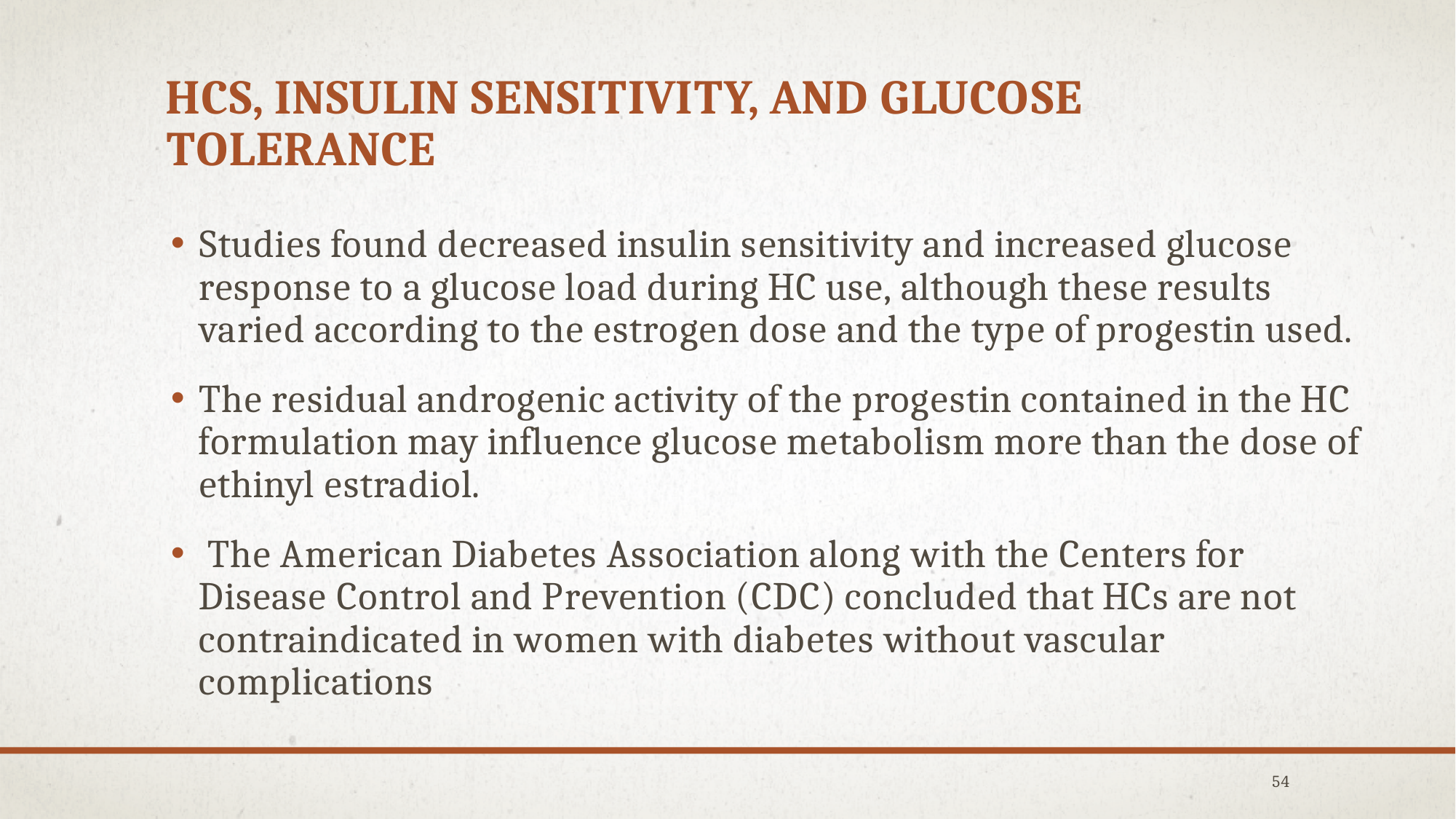

# HCs, insulin sensitivity, and glucose tolerance
Studies found decreased insulin sensitivity and increased glucose response to a glucose load during HC use, although these results varied according to the estrogen dose and the type of progestin used.
The residual androgenic activity of the progestin contained in the HC formulation may influence glucose metabolism more than the dose of ethinyl estradiol.
 The American Diabetes Association along with the Centers for Disease Control and Prevention (CDC) concluded that HCs are not contraindicated in women with diabetes without vascular complications
54